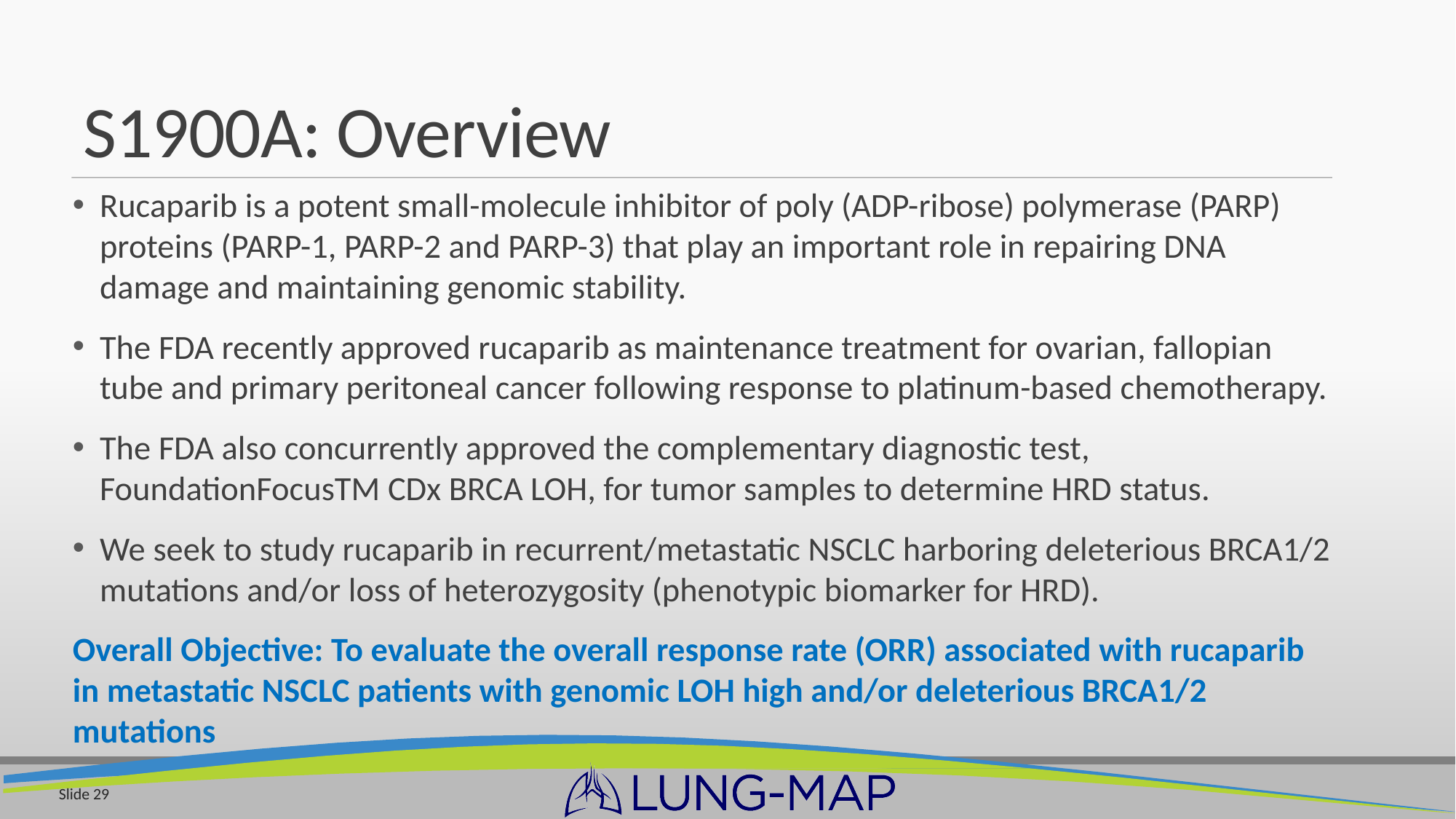

# S1900A: Overview
Rucaparib is a potent small-molecule inhibitor of poly (ADP-ribose) polymerase (PARP) proteins (PARP-1, PARP-2 and PARP-3) that play an important role in repairing DNA damage and maintaining genomic stability.
The FDA recently approved rucaparib as maintenance treatment for ovarian, fallopian tube and primary peritoneal cancer following response to platinum-based chemotherapy.
The FDA also concurrently approved the complementary diagnostic test, FoundationFocusTM CDx BRCA LOH, for tumor samples to determine HRD status.
We seek to study rucaparib in recurrent/metastatic NSCLC harboring deleterious BRCA1/2 mutations and/or loss of heterozygosity (phenotypic biomarker for HRD).
Overall Objective: To evaluate the overall response rate (ORR) associated with rucaparib in metastatic NSCLC patients with genomic LOH high and/or deleterious BRCA1/2 mutations
Slide 29